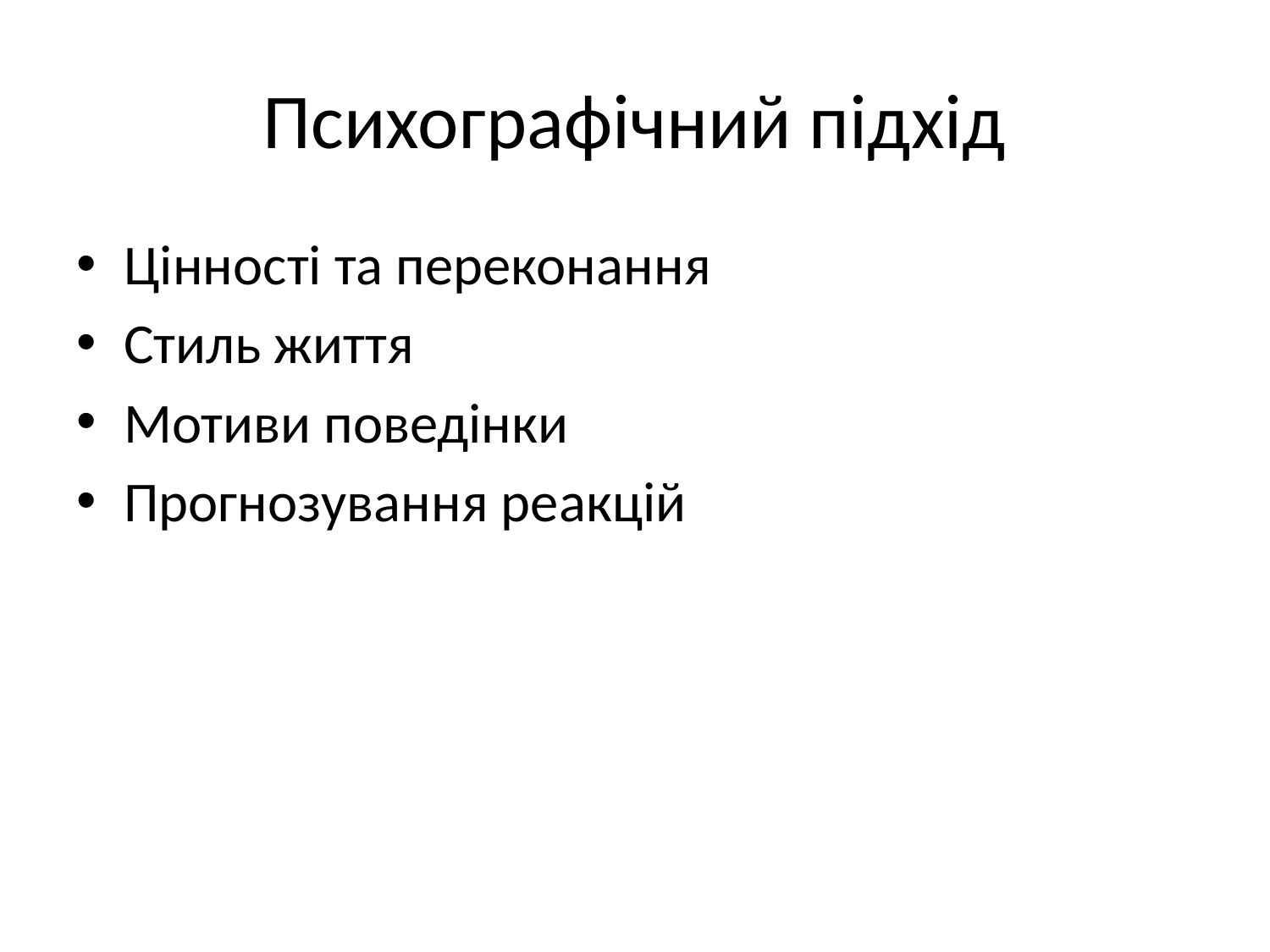

# Психографічний підхід
Цінності та переконання
Стиль життя
Мотиви поведінки
Прогнозування реакцій